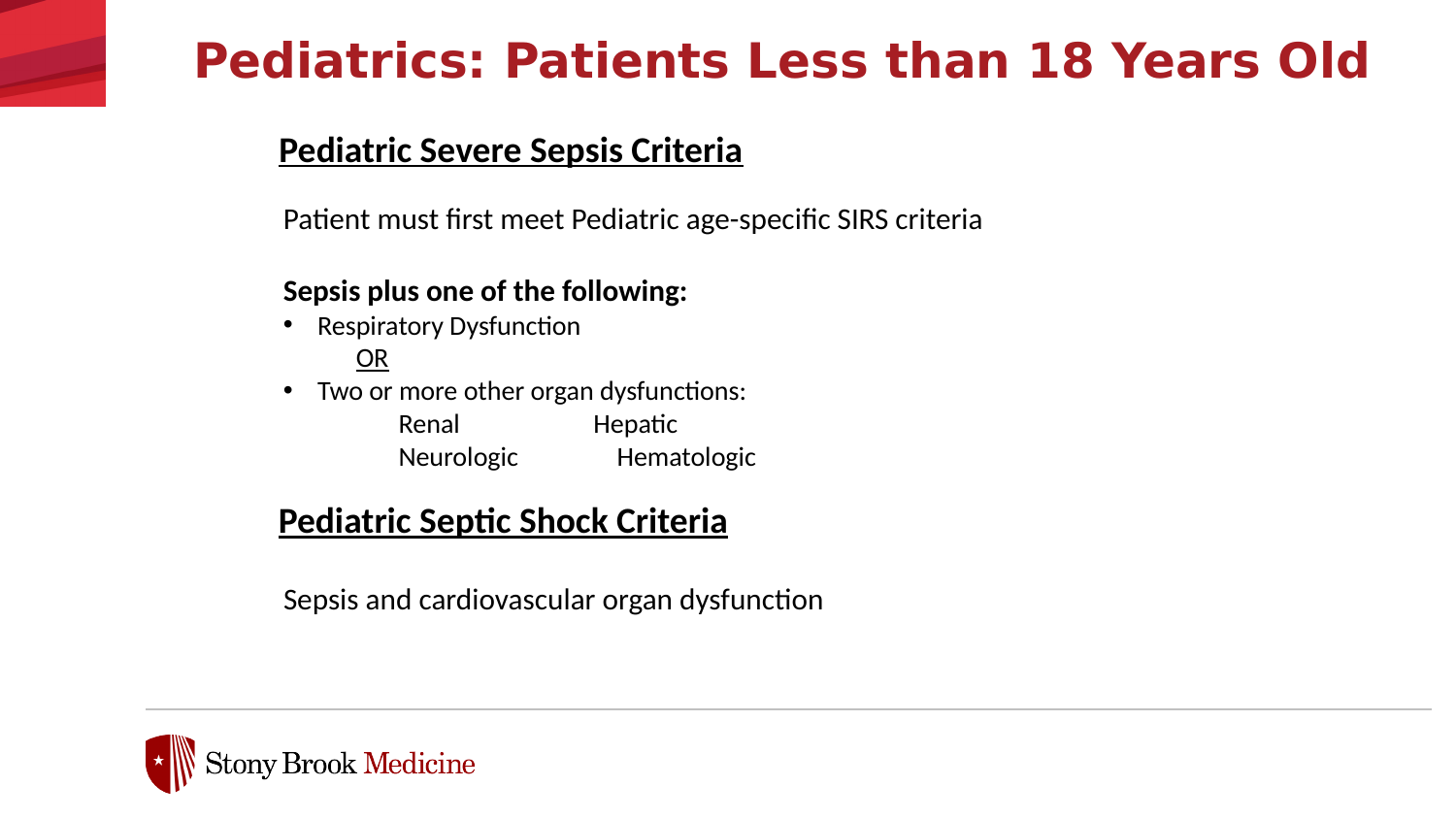

Pediatrics: Patients Less than 18 Years Old
Pediatric Severe Sepsis Criteria

Patient must first meet Pediatric age-specific SIRS criteria

Sepsis plus one of the following:
Respiratory Dysfunction
OR
Two or more other organ dysfunctions:
                   Renal                      Hepatic
                   Neurologic	       Hematologic
Pediatric Septic Shock Criteria
Sepsis and cardiovascular organ dysfunction